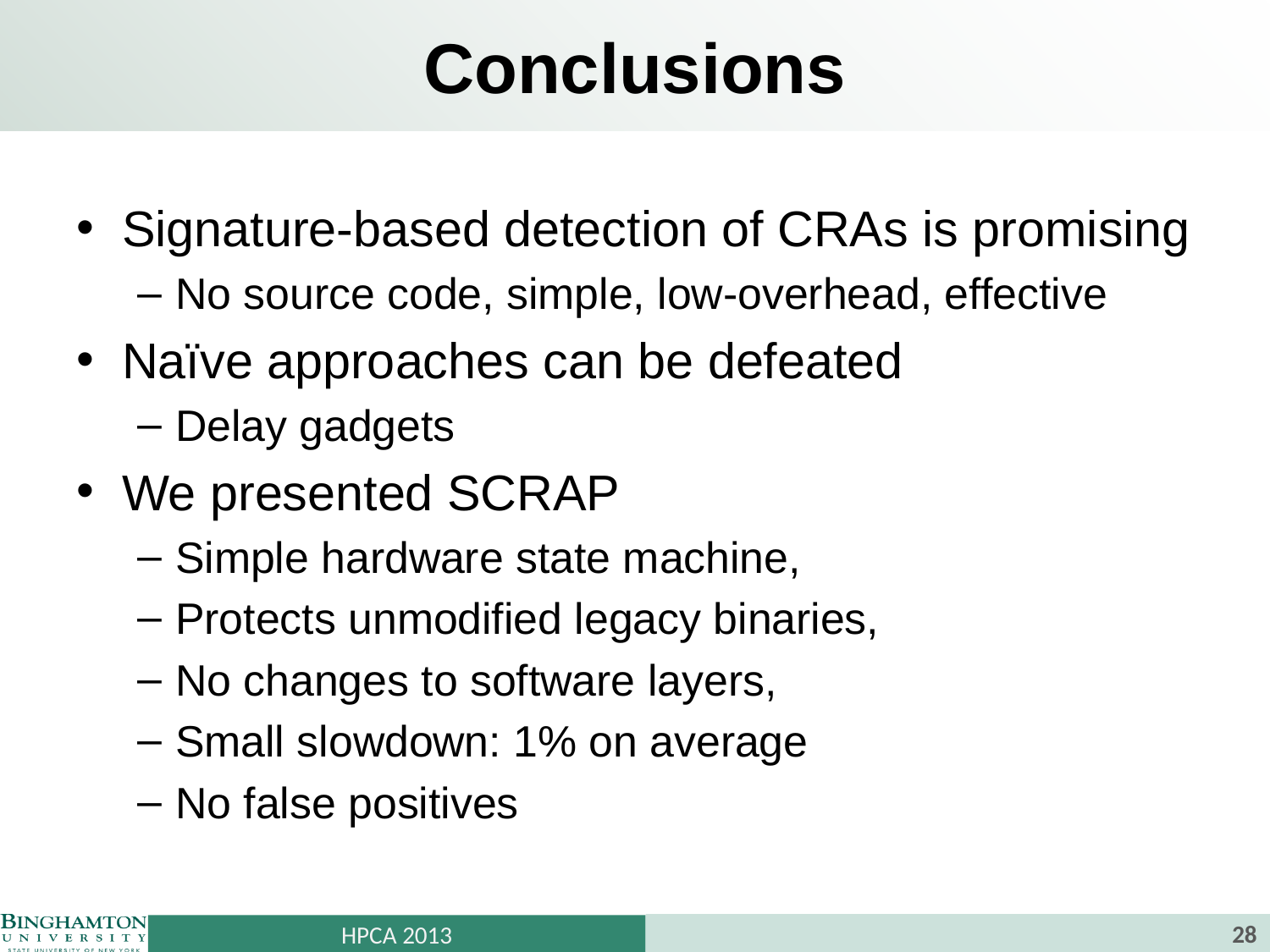

# Conclusions
Signature-based detection of CRAs is promising
No source code, simple, low-overhead, effective
Naïve approaches can be defeated
Delay gadgets
We presented SCRAP
Simple hardware state machine,
Protects unmodified legacy binaries,
No changes to software layers,
Small slowdown: 1% on average
No false positives
28
HPCA 2013